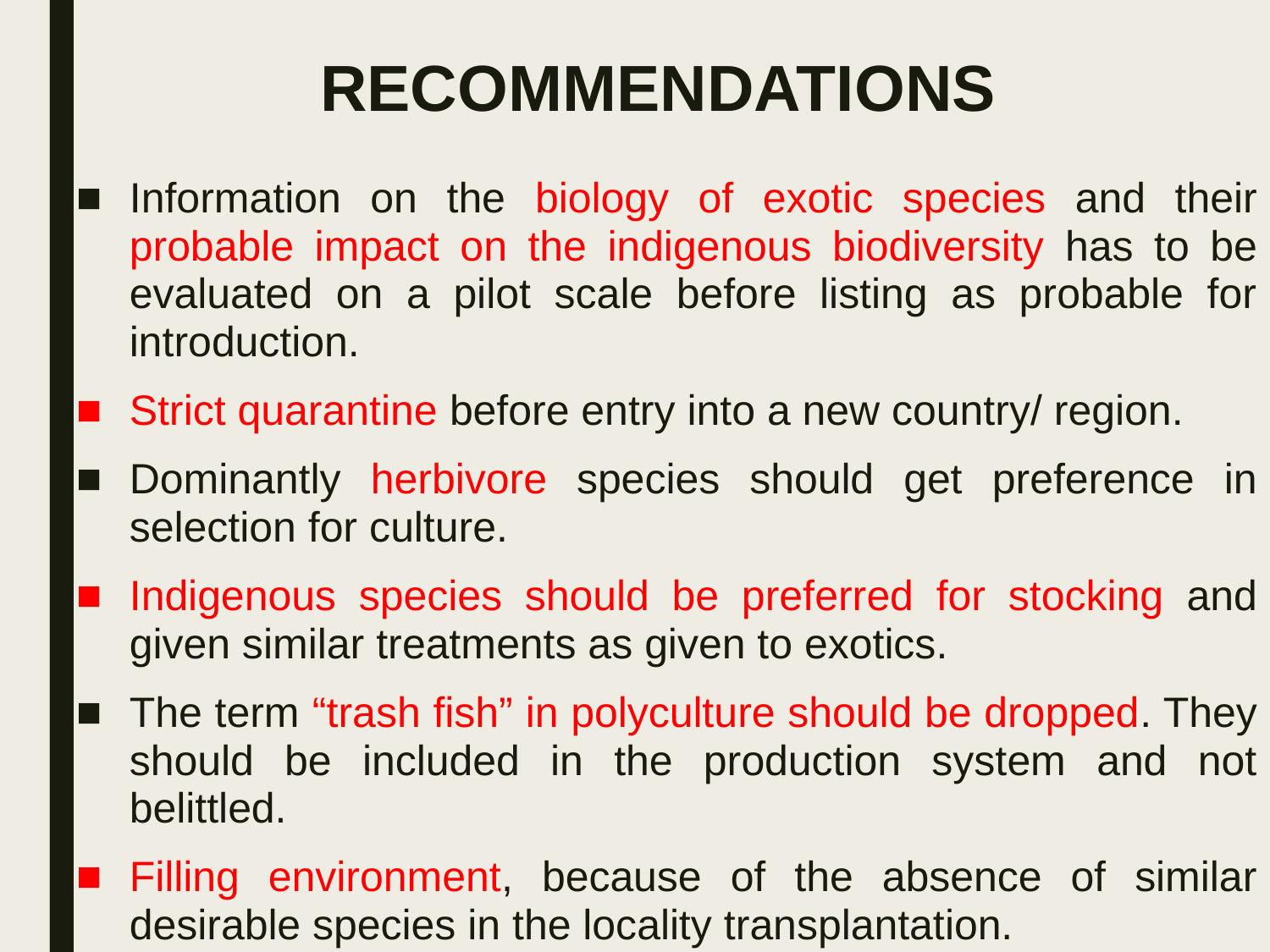

# RECOMMENDATIONS
Information on the biology of exotic species and their probable impact on the indigenous biodiversity has to be evaluated on a pilot scale before listing as probable for introduction.
Strict quarantine before entry into a new country/ region.
Dominantly herbivore species should get preference in selection for culture.
Indigenous species should be preferred for stocking and given similar treatments as given to exotics.
The term “trash fish” in polyculture should be dropped. They should be included in the production system and not belittled.
Filling environment, because of the absence of similar desirable species in the locality transplantation.